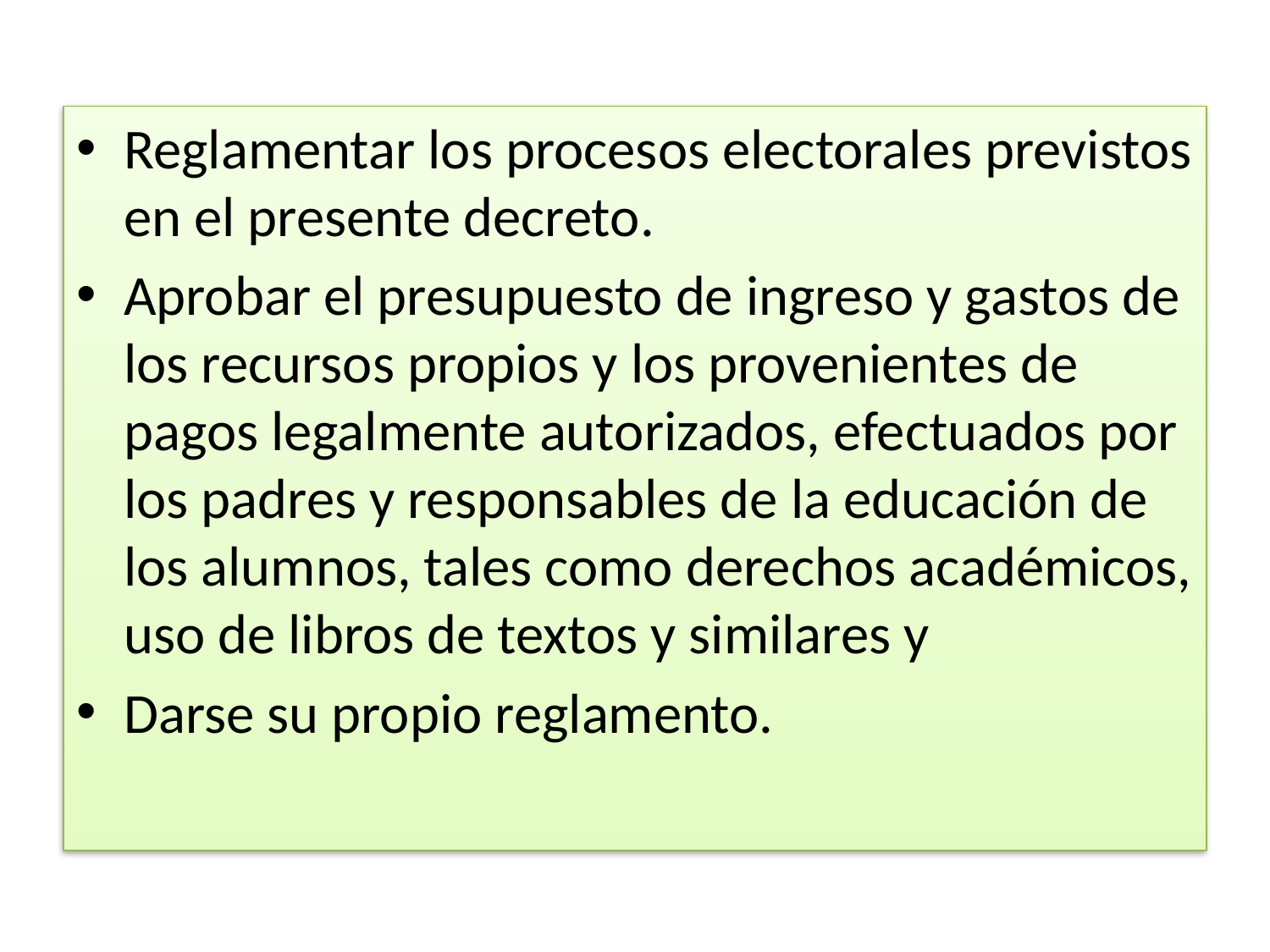

Reglamentar los procesos electorales previstos en el presente decreto.
Aprobar el presupuesto de ingreso y gastos de los recursos propios y los provenientes de pagos legalmente autorizados, efectuados por los padres y responsables de la educación de los alumnos, tales como derechos académicos, uso de libros de textos y similares y
Darse su propio reglamento.